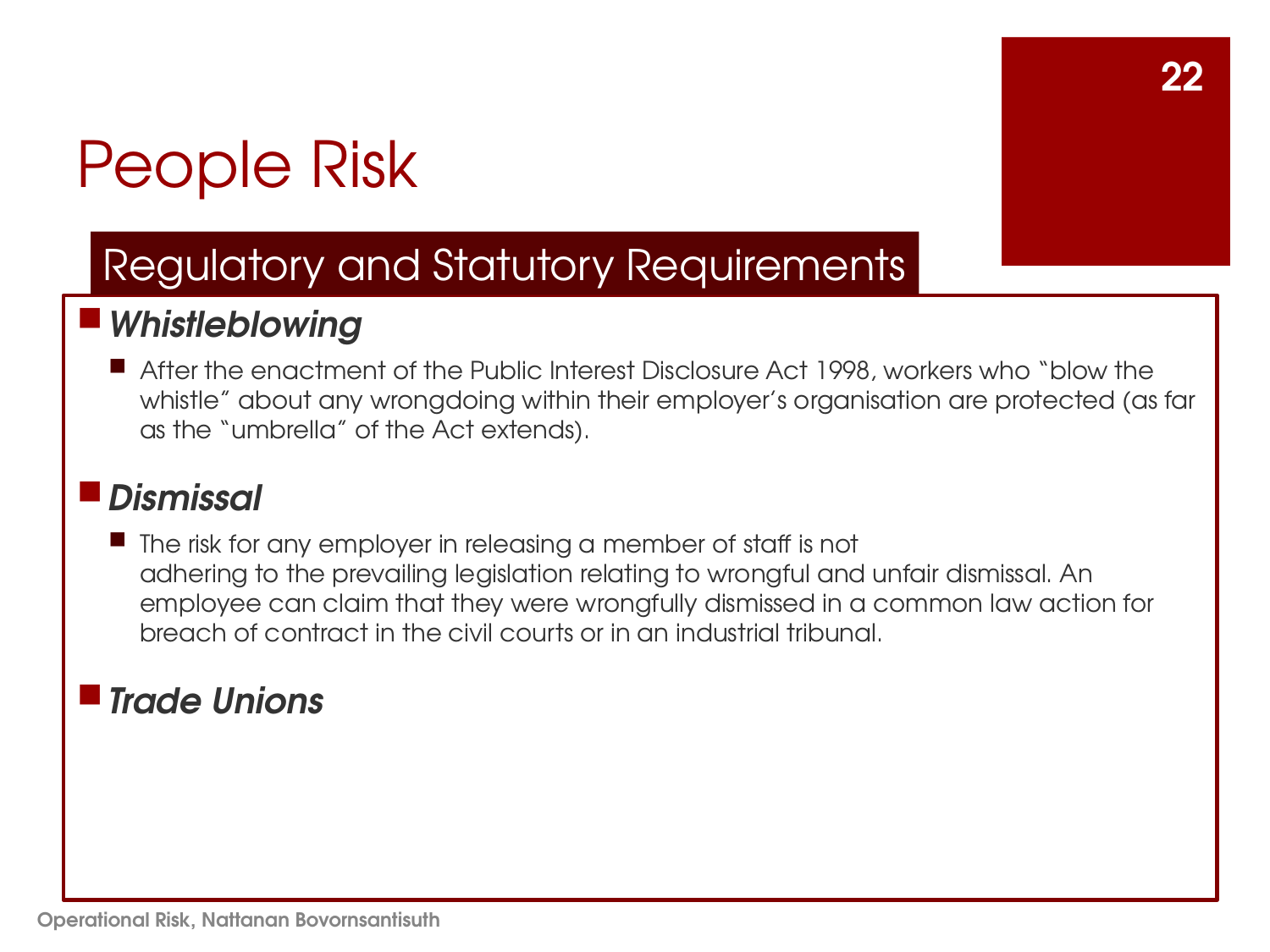

# People Risk
22
Regulatory and Statutory Requirements
Whistleblowing
After the enactment of the Public Interest Disclosure Act 1998, workers who “blow the whistle” about any wrongdoing within their employer’s organisation are protected (as far as the “umbrella” of the Act extends).
Dismissal
The risk for any employer in releasing a member of staff is not
adhering to the prevailing legislation relating to wrongful and unfair dismissal. An employee can claim that they were wrongfully dismissed in a common law action for breach of contract in the civil courts or in an industrial tribunal.
Trade Unions

Operational Risk, Nattanan Bovornsantisuth